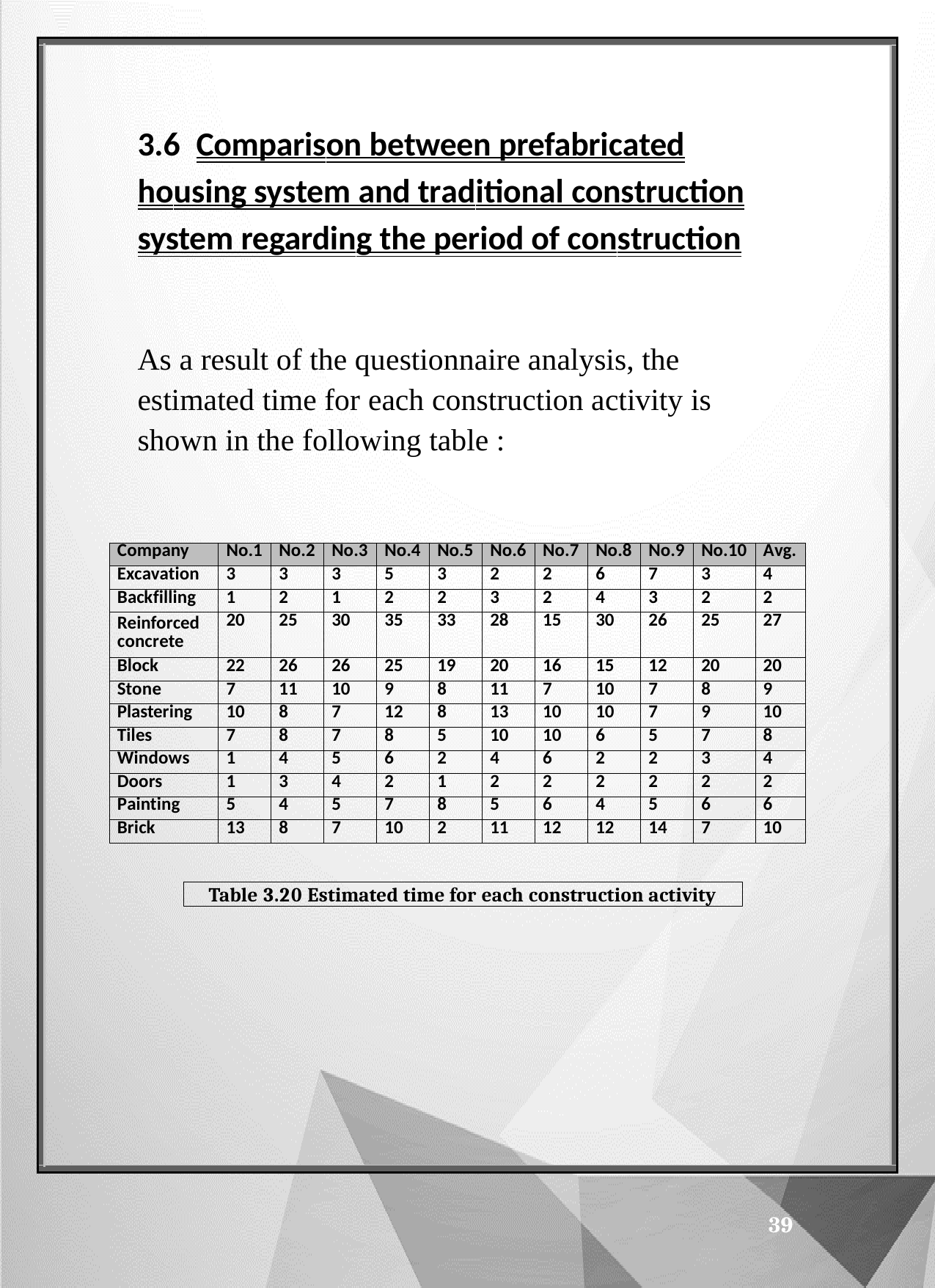

3.6  Comparison between prefabricated housing system and traditional construction system regarding the period of construction

As a result of the questionnaire analysis, the estimated time for each construction activity is shown in the following table :
| Company | No.1 | No.2 | No.3 | No.4 | No.5 | No.6 | No.7 | No.8 | No.9 | No.10 | Avg. |
| --- | --- | --- | --- | --- | --- | --- | --- | --- | --- | --- | --- |
| Excavation | 3 | 3 | 3 | 5 | 3 | 2 | 2 | 6 | 7 | 3 | 4 |
| Backfilling | 1 | 2 | 1 | 2 | 2 | 3 | 2 | 4 | 3 | 2 | 2 |
| Reinforced concrete | 20 | 25 | 30 | 35 | 33 | 28 | 15 | 30 | 26 | 25 | 27 |
| Block | 22 | 26 | 26 | 25 | 19 | 20 | 16 | 15 | 12 | 20 | 20 |
| Stone | 7 | 11 | 10 | 9 | 8 | 11 | 7 | 10 | 7 | 8 | 9 |
| Plastering | 10 | 8 | 7 | 12 | 8 | 13 | 10 | 10 | 7 | 9 | 10 |
| Tiles | 7 | 8 | 7 | 8 | 5 | 10 | 10 | 6 | 5 | 7 | 8 |
| Windows | 1 | 4 | 5 | 6 | 2 | 4 | 6 | 2 | 2 | 3 | 4 |
| Doors | 1 | 3 | 4 | 2 | 1 | 2 | 2 | 2 | 2 | 2 | 2 |
| Painting | 5 | 4 | 5 | 7 | 8 | 5 | 6 | 4 | 5 | 6 | 6 |
| Brick | 13 | 8 | 7 | 10 | 2 | 11 | 12 | 12 | 14 | 7 | 10 |
Table 3.20 Estimated time for each construction activity

39